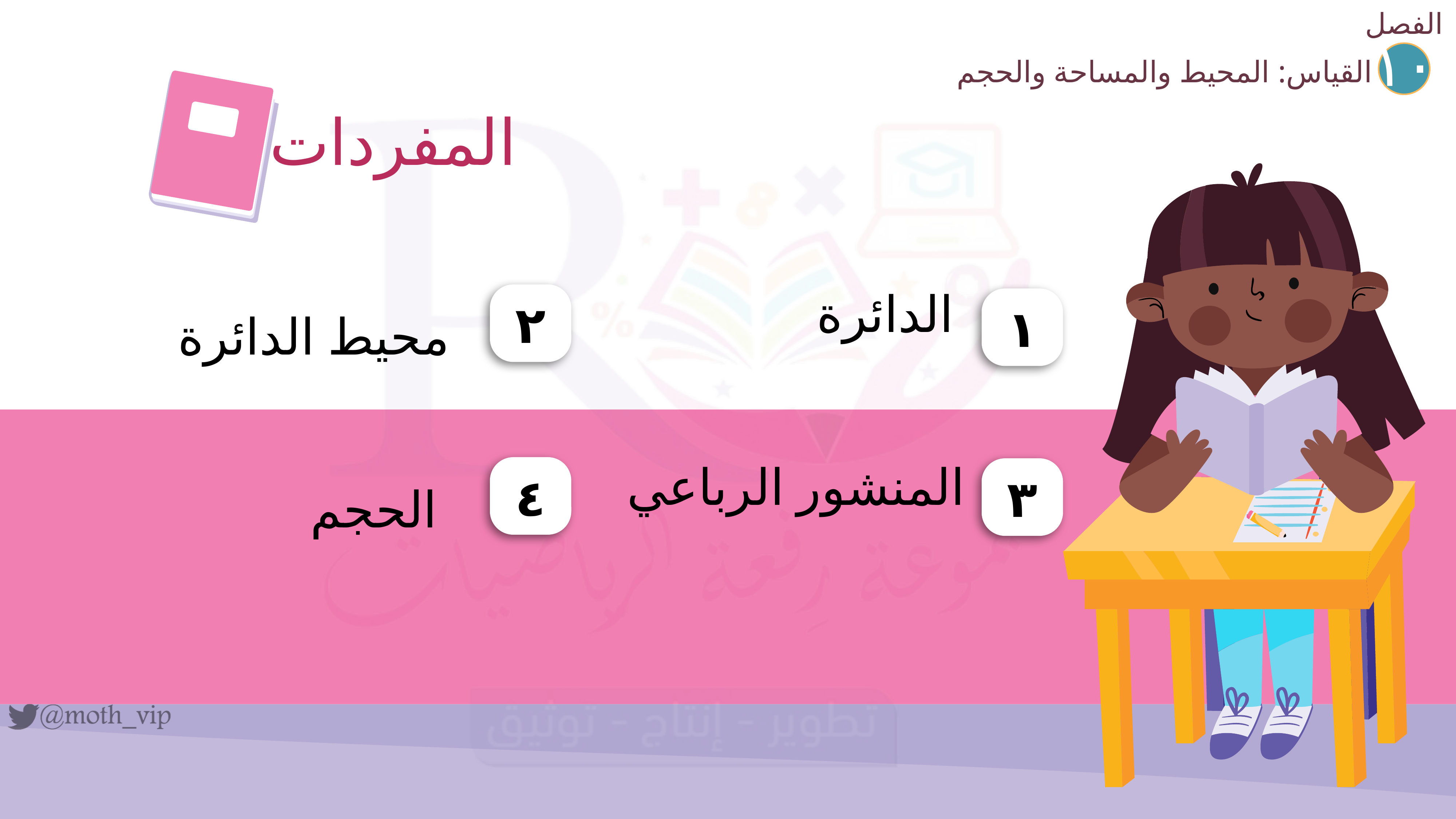

الفصل
١٠

القياس: المحيط والمساحة والحجم

المفردات

الدائرة
٢

١

محيط الدائرة
المنشور الرباعي
٤

٣

الحجم